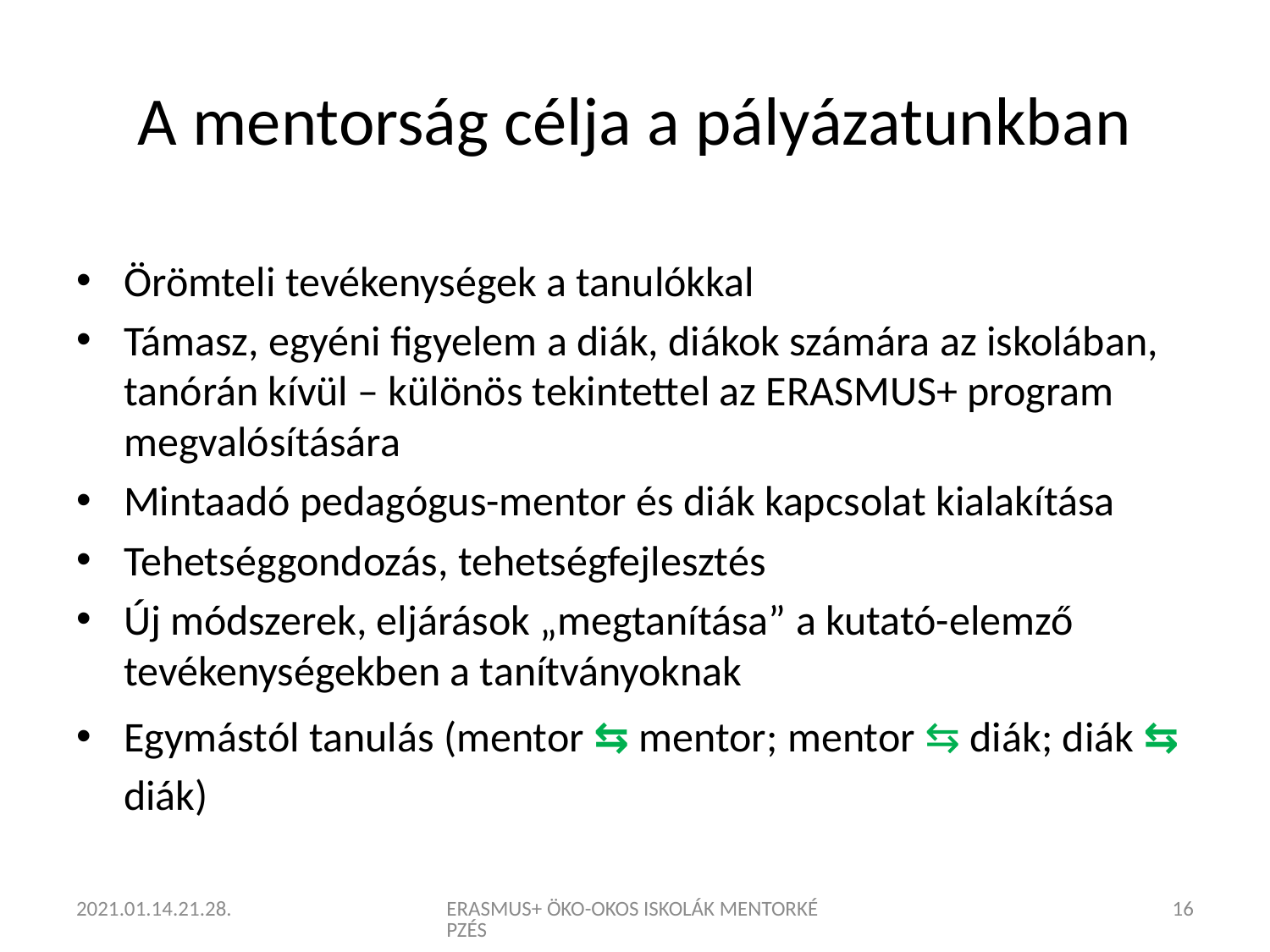

# A mentorság célja a pályázatunkban

Örömteli tevékenységek a tanulókkal
Támasz, egyéni figyelem a diák, diákok számára az iskolában, tanórán kívül – különös tekintettel az ERASMUS+ program megvalósítására
Mintaadó pedagógus-mentor és diák kapcsolat kialakítása
Tehetséggondozás, tehetségfejlesztés
Új módszerek, eljárások „megtanítása” a kutató-elemző tevékenységekben a tanítványoknak
Egymástól tanulás (mentor ⇆ mentor; mentor ⇆ diák; diák ⇆ diák)

2021.01.14.21.28.
ERASMUS+ ÖKO-OKOS ISKOLÁK MENTORKÉPZÉS
16